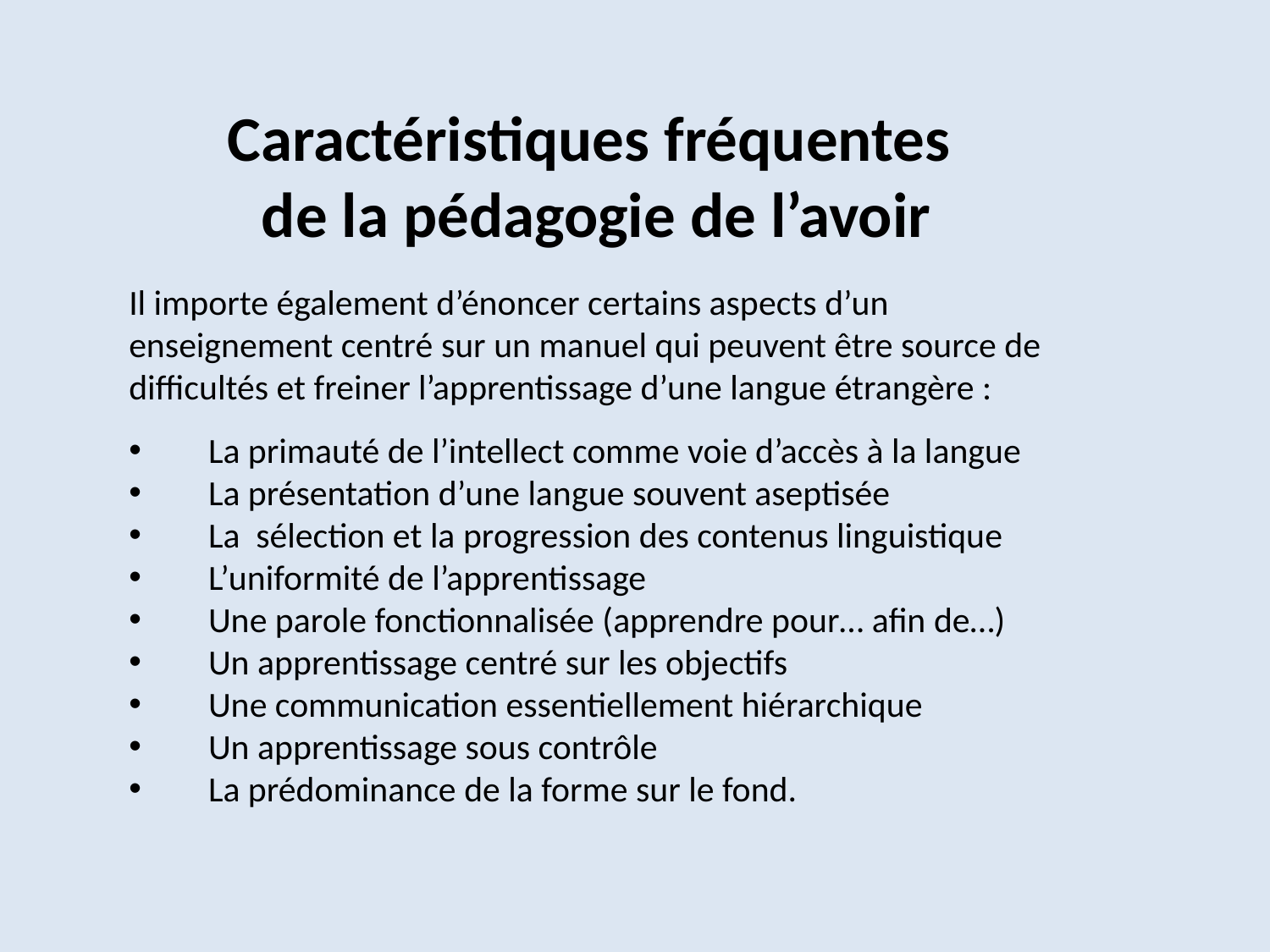

Caractéristiques fréquentes
de la pédagogie de l’avoir

Il importe également d’énoncer certains aspects d’un enseignement centré sur un manuel qui peuvent être source de difficultés et freiner l’apprentissage d’une langue étrangère :

La primauté de l’intellect comme voie d’accès à la langue
La présentation d’une langue souvent aseptisée
La  sélection et la progression des contenus linguistique
L’uniformité de l’apprentissage
Une parole fonctionnalisée (apprendre pour… afin de…)
Un apprentissage centré sur les objectifs
Une communication essentiellement hiérarchique
Un apprentissage sous contrôle
La prédominance de la forme sur le fond.